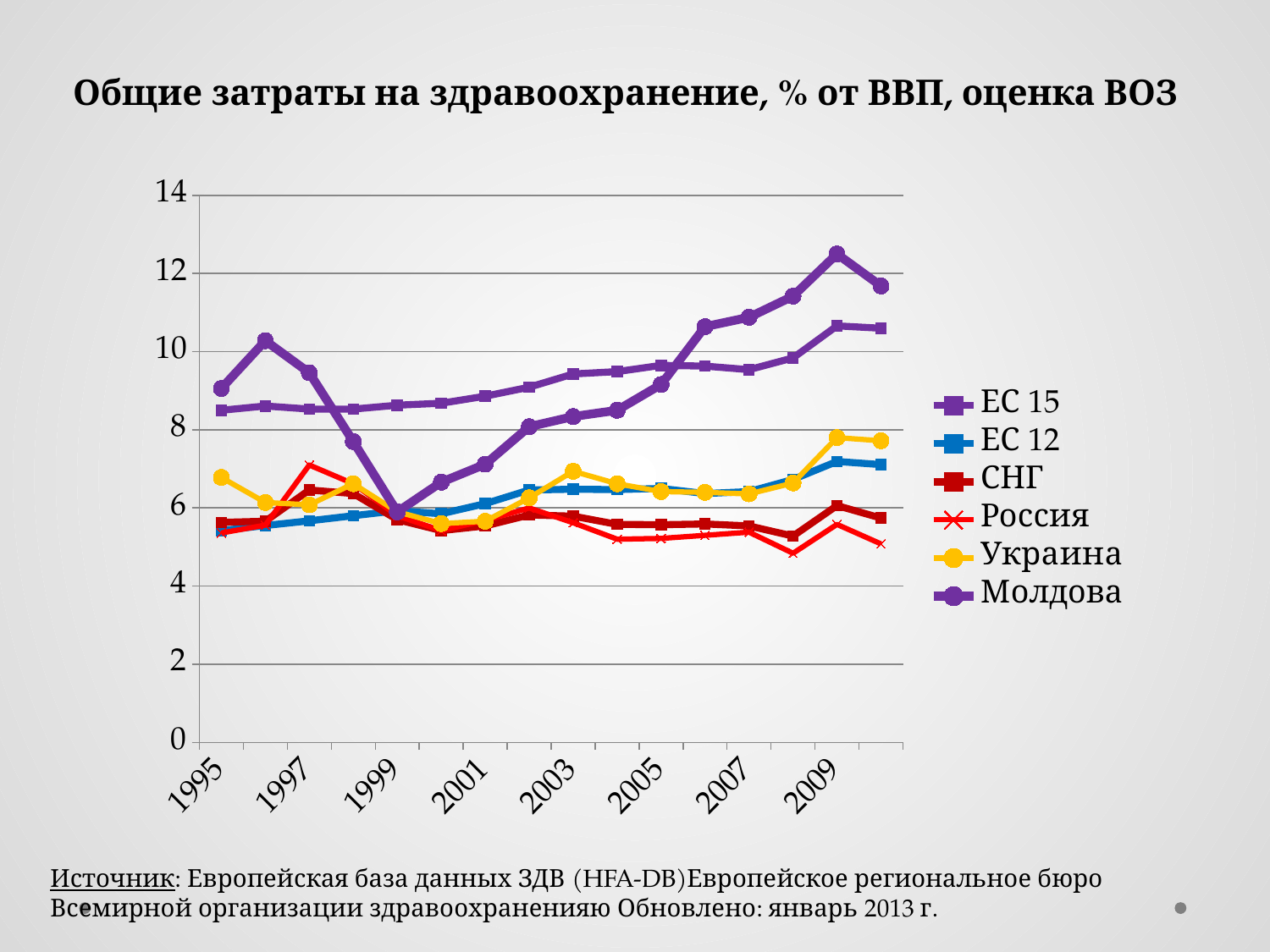

Общие затраты на здравоохранение, % от ВВП, оценка ВОЗ

### Chart

| Category | ЕС 15 | ЕС 12 | СНГ | Россия | Украина | Молдова |
|---|---|---|---|---|---|---|
| 1995 | 8.5 | 5.42 | 5.63 | 5.3599999999999985 | 6.78 | 9.06 |
| 1996 | 8.61 | 5.55 | 5.6599999999999975 | 5.56 | 6.14 | 10.28 |
| 1997 | 8.530000000000001 | 5.67 | 6.46 | 7.1 | 6.08 | 9.460000000000003 |
| 1998 | 8.530000000000001 | 5.8 | 6.37 | 6.6199999999999966 | 6.6199999999999966 | 7.7 |
| 1999 | 8.63 | 5.930000000000002 | 5.7 | 5.8 | 5.9 | 5.9 |
| 2000 | 8.68 | 5.85 | 5.42 | 5.42 | 5.6 | 6.6599999999999975 |
| 2001 | 8.860000000000005 | 6.1099999999999985 | 5.54 | 5.68 | 5.6599999999999975 | 7.1199999999999966 |
| 2002 | 9.09 | 6.46 | 5.8199999999999985 | 6.0 | 6.26 | 8.08 |
| 2003 | 9.43 | 6.48 | 5.79 | 5.6199999999999966 | 6.94 | 8.34 |
| 2004 | 9.49 | 6.470000000000002 | 5.58 | 5.2 | 6.6199999999999966 | 8.5 |
| 2005 | 9.65 | 6.5 | 5.57 | 5.22 | 6.42 | 9.16 |
| 2006 | 9.63 | 6.37 | 5.59 | 5.3 | 6.4 | 10.64 |
| 2007 | 9.540000000000001 | 6.42 | 5.54 | 5.38 | 6.3599999999999985 | 10.88 |
| 2008 | 9.84 | 6.73 | 5.28 | 4.84 | 6.64 | 11.42 |
| 2009 | 10.66 | 7.1899999999999995 | 6.06 | 5.58 | 7.8 | 12.5 |
| 2010 | 10.6 | 7.1099999999999985 | 5.74 | 5.08 | 7.72 | 11.68 |
Источник: Европейская база данных ЗДВ (HFA-DB)Европейское региональное бюро Всемирной организации здравоохраненияю Обновлено: январь 2013 г.